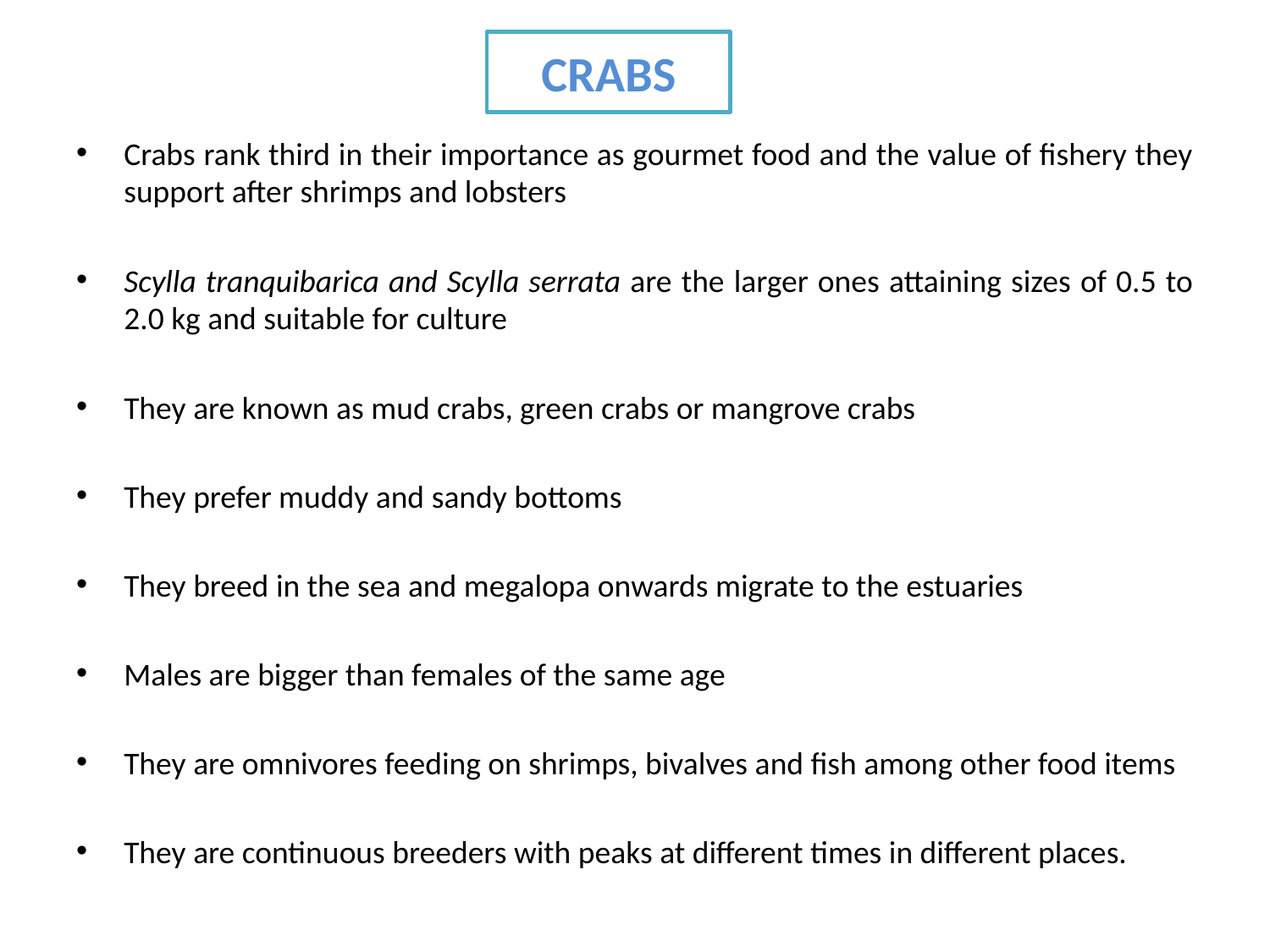

# CRABS
Crabs rank third in their importance as gourmet food and the value of fishery they support after shrimps and lobsters

Scylla tranquibarica and Scylla serrata are the larger ones attaining sizes of 0.5 to 2.0 kg and suitable for culture

They are known as mud crabs, green crabs or mangrove crabs

They prefer muddy and sandy bottoms

They breed in the sea and megalopa onwards migrate to the estuaries

Males are bigger than females of the same age

They are omnivores feeding on shrimps, bivalves and fish among other food items

They are continuous breeders with peaks at different times in different places.